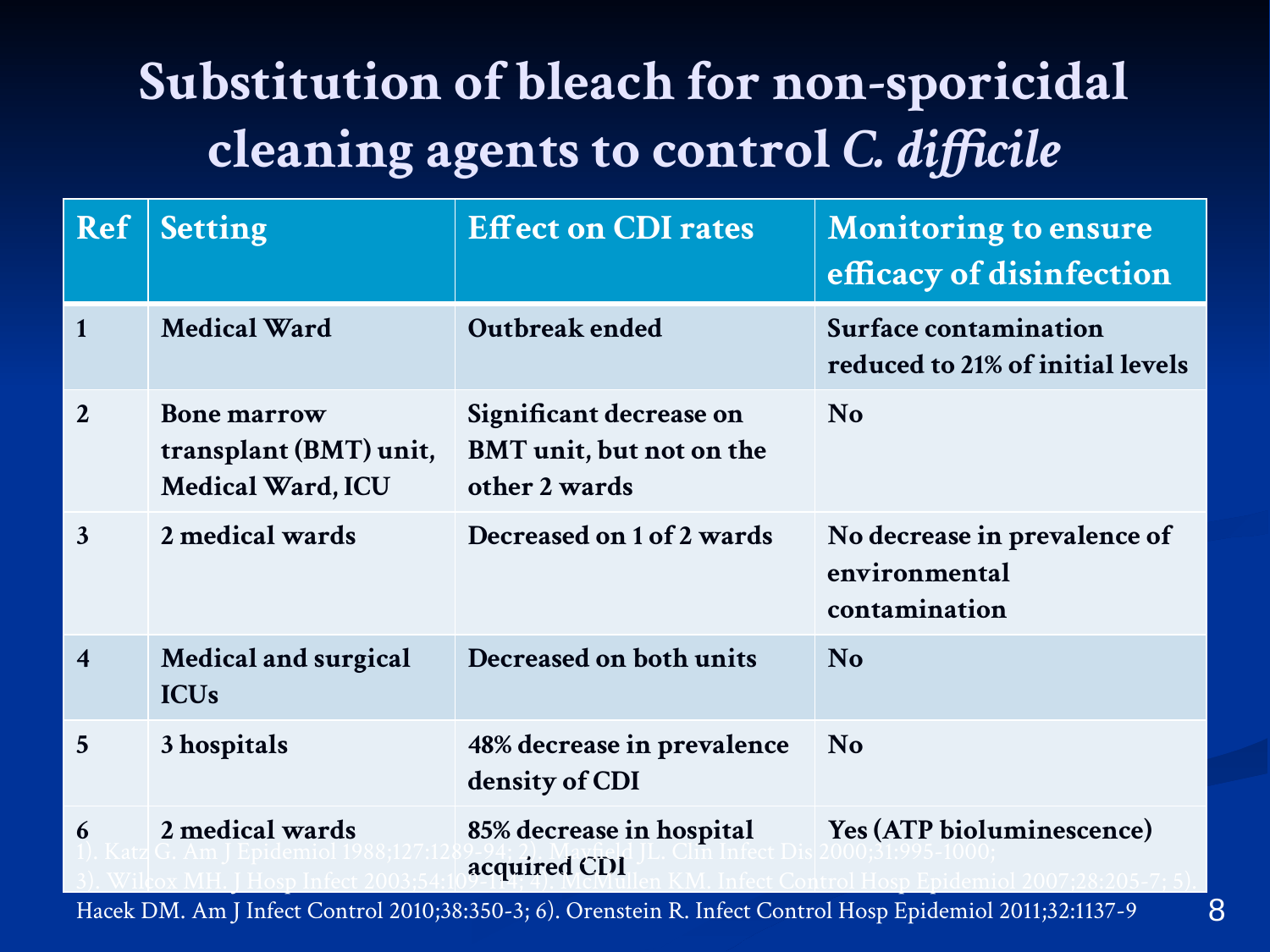

Substitution of bleach for non-sporicidal cleaning agents to control C. difficile
| Ref | Setting | Effect on CDI rates | Monitoring to ensure efficacy of disinfection |
| --- | --- | --- | --- |
| 1 | Medical Ward | Outbreak ended | Surface contamination reduced to 21% of initial levels |
| 2 | Bone marrow transplant (BMT) unit, Medical Ward, ICU | Significant decrease on BMT unit, but not on the other 2 wards | No |
| 3 | 2 medical wards | Decreased on 1 of 2 wards | No decrease in prevalence of environmental contamination |
| 4 | Medical and surgical ICUs | Decreased on both units | No |
| 5 | 3 hospitals | 48% decrease in prevalence density of CDI | No |
| 6 | 2 medical wards | 85% decrease in hospital acquired CDI | Yes (ATP bioluminescence) |
1). Katz G. Am J Epidemiol 1988;127:1289-94; 2). Mayfield JL. Clin Infect Dis 2000;31:995-1000;
3). Wilcox MH. J Hosp Infect 2003;54:109-114; 4). McMullen KM. Infect Control Hosp Epidemiol 2007;28:205-7; 5). Hacek DM. Am J Infect Control 2010;38:350-3; 6). Orenstein R. Infect Control Hosp Epidemiol 2011;32:1137-9
8